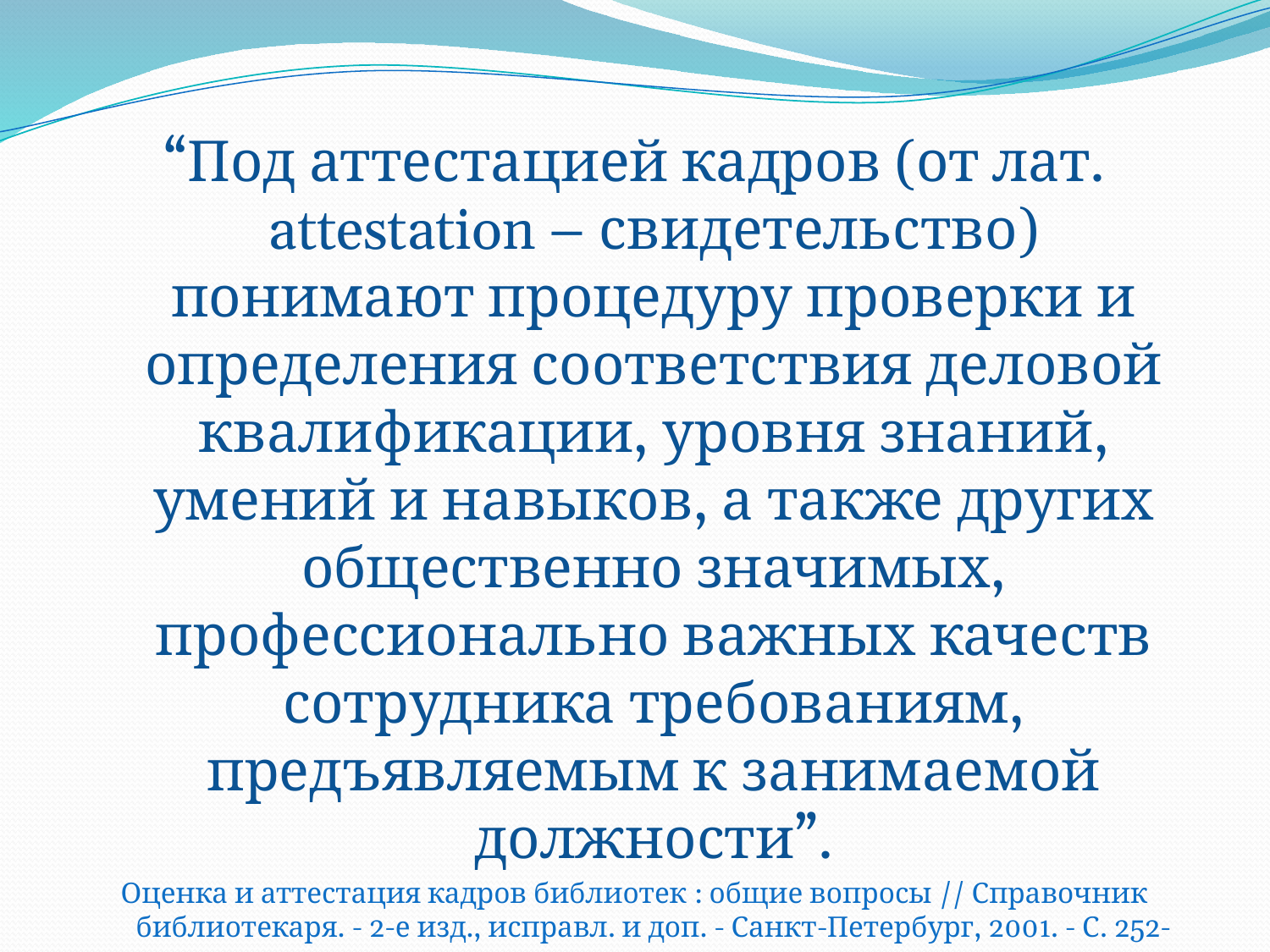

“Под аттестацией кадров (от лат. attestation – свидетельство) понимают процедуру проверки и определения соответствия деловой квалификации, уровня знаний, умений и навыков, а также других общественно значимых, профессионально важных качеств сотрудника требованиям, предъявляемым к занимаемой должности”.
Оценка и аттестация кадров библиотек : общие вопросы // Справочник библиотекаря. - 2-е изд., исправл. и доп. - Санкт-Петербург, 2001. - С. 252-255.